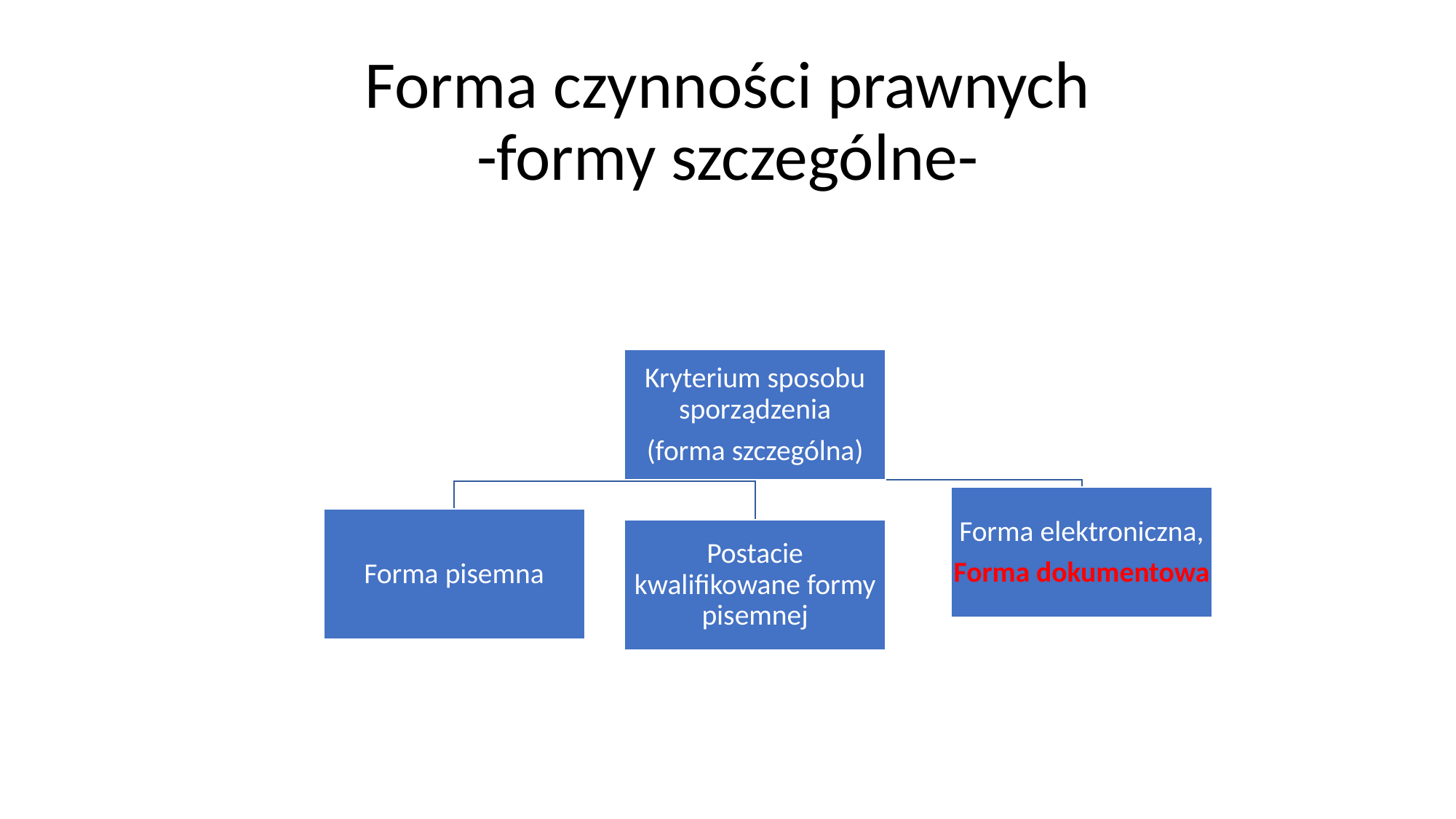

# Forma czynności prawnych -formy szczególne-
Kryterium sposobu sporządzenia
(forma szczególna)
Forma pisemna
Postacie kwalifikowane formy pisemnej
Forma elektroniczna,
Forma dokumentowa